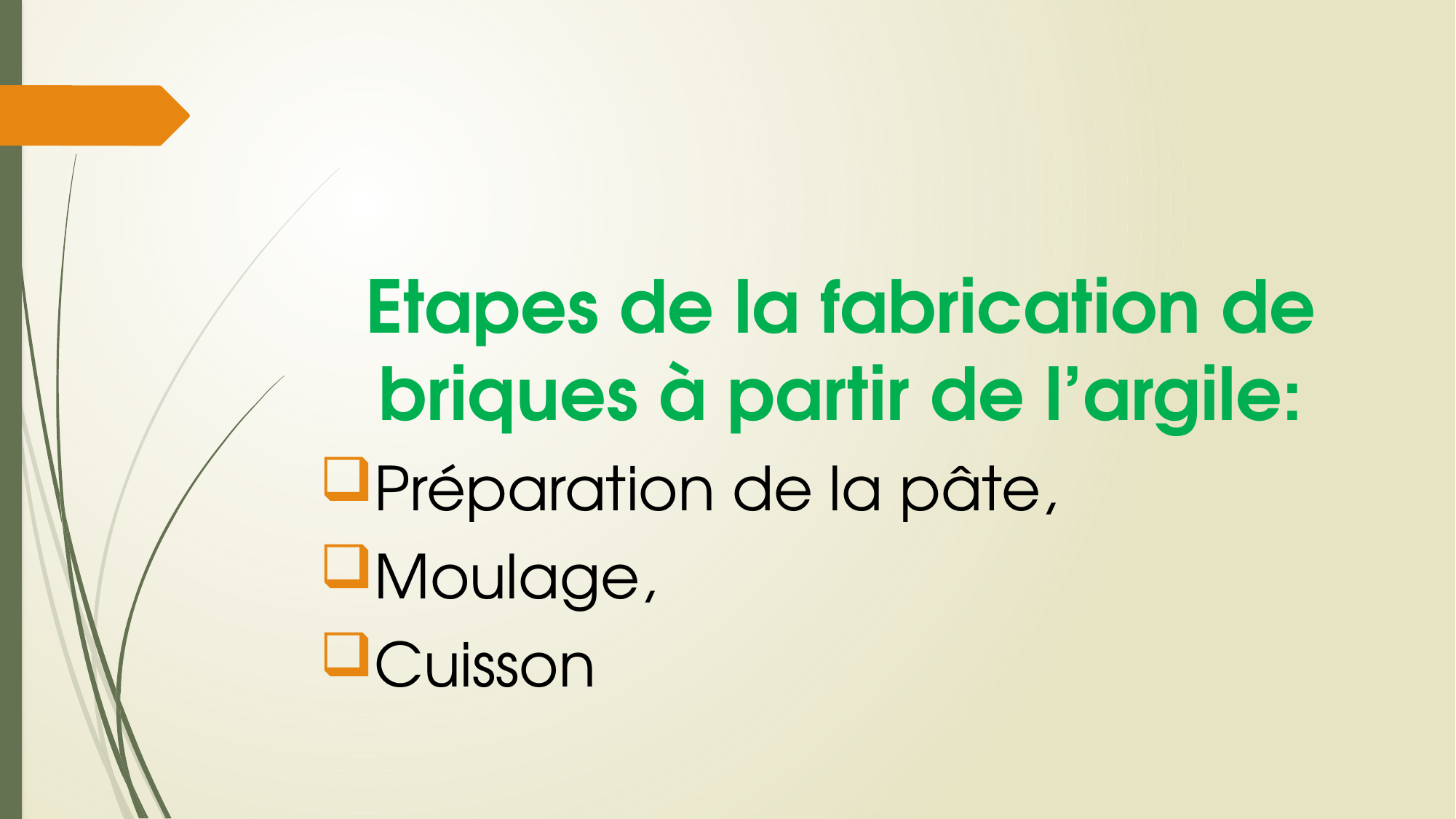

#
Etapes de la fabrication de briques à partir de l’argile:
Préparation de la pâte,
Moulage,
Cuisson